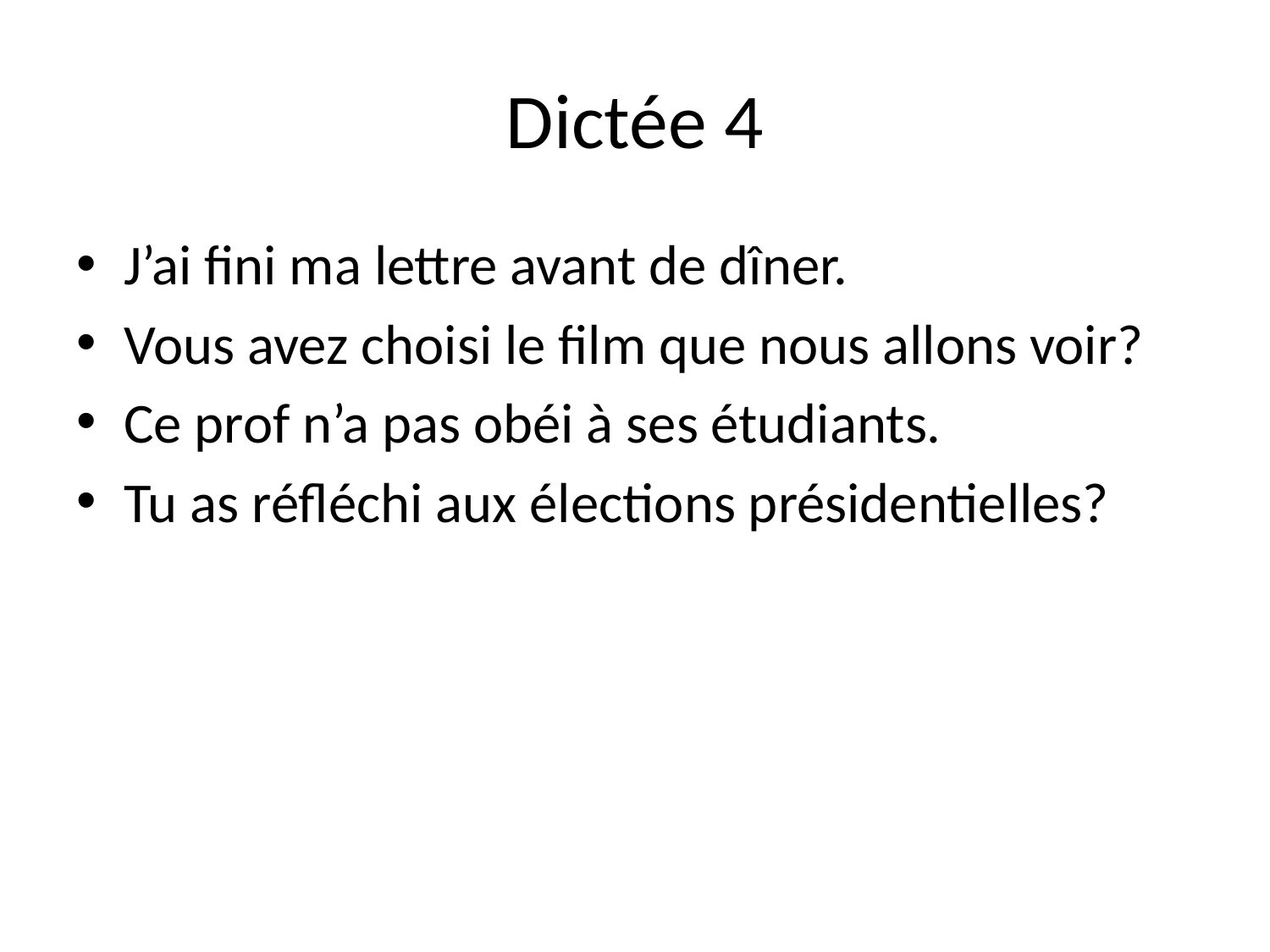

# Dictée 4
J’ai fini ma lettre avant de dîner.
Vous avez choisi le film que nous allons voir?
Ce prof n’a pas obéi à ses étudiants.
Tu as réfléchi aux élections présidentielles?